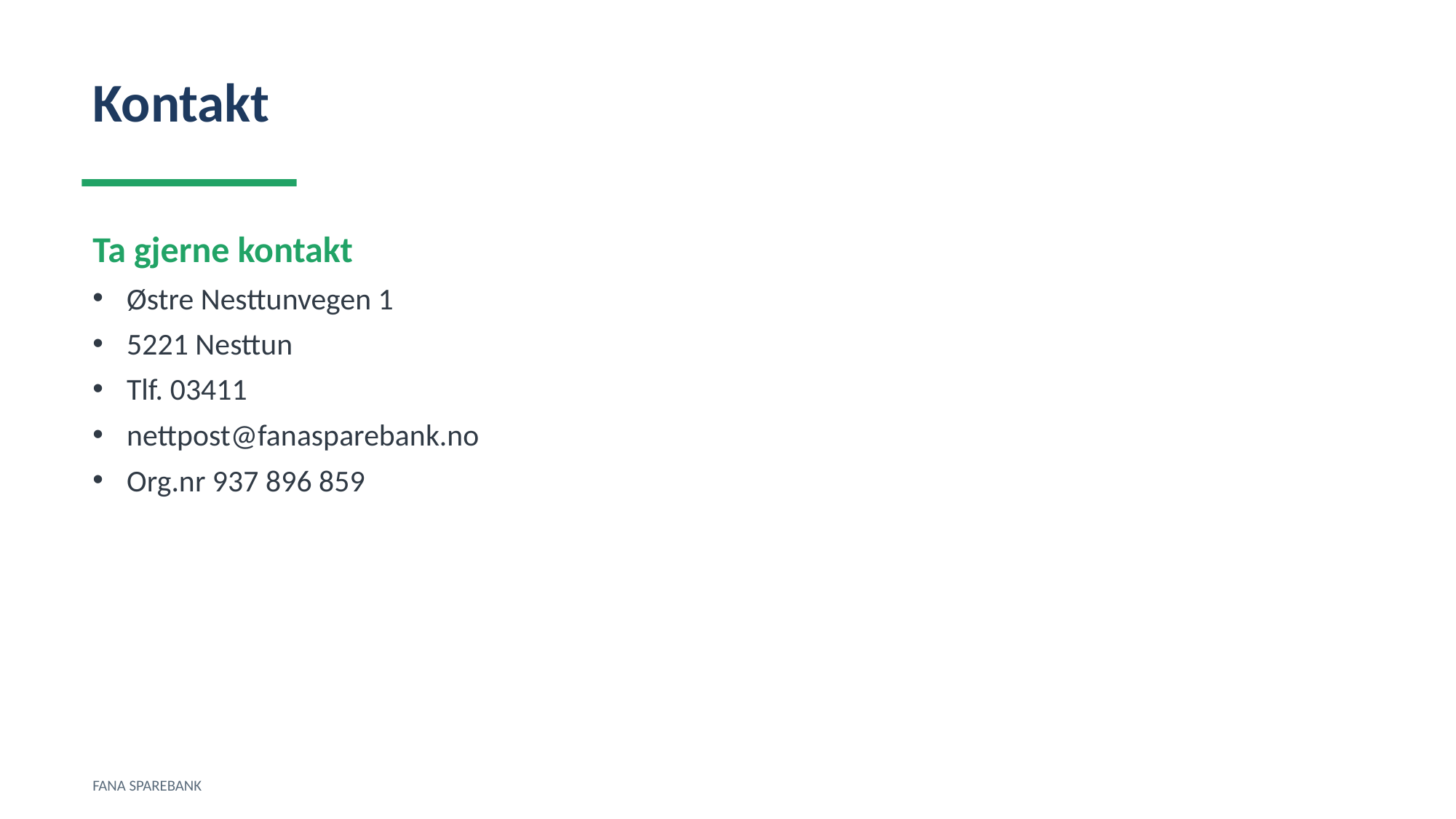

Kontakt

Ta gjerne kontakt
Østre Nesttunvegen 1
5221 Nesttun
Tlf. 03411
nettpost@fanasparebank.no
Org.nr 937 896 859
FANA SPAREBANK